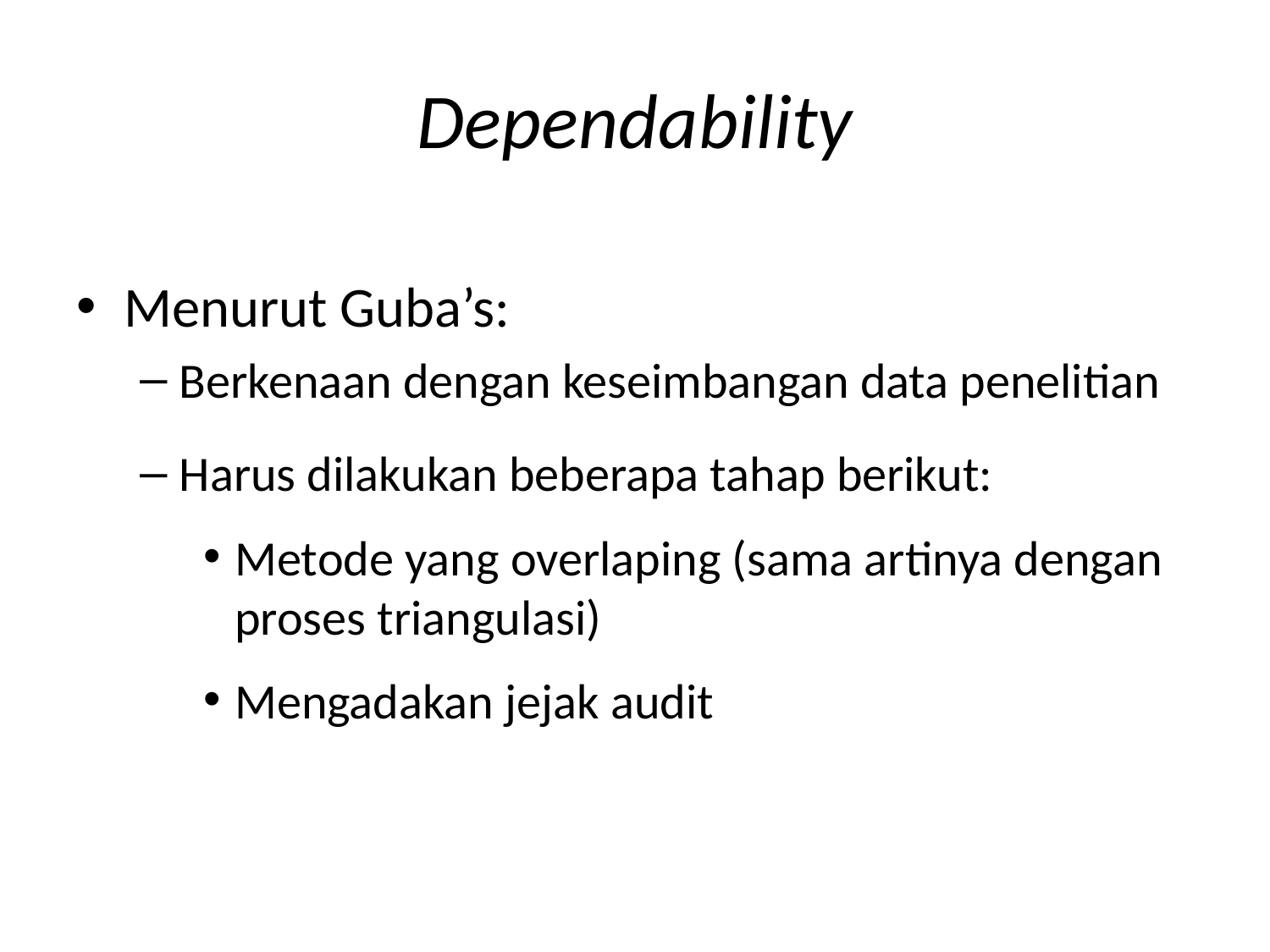

# Dependability
Menurut Guba’s:
Berkenaan dengan keseimbangan data penelitian
Harus dilakukan beberapa tahap berikut:
Metode yang overlaping (sama artinya dengan proses triangulasi)
Mengadakan jejak audit